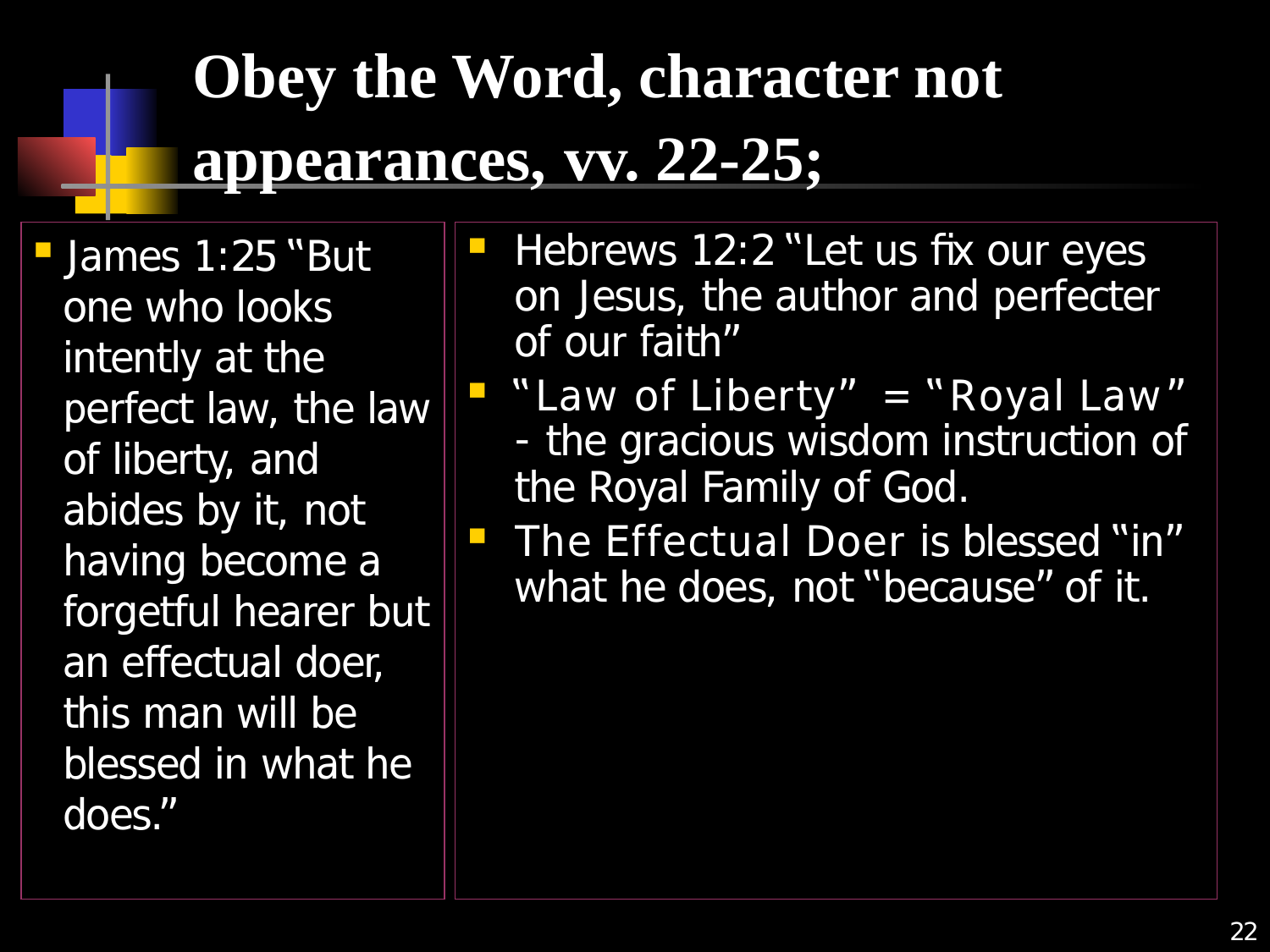

Obey the Word, character not appearances, vv. 22-25;
James 1:25 “But one who looks intently at the perfect law, the law of liberty, and abides by it, not having become a forgetful hearer but an effectual doer, this man will be blessed in what he does.”
Hebrews 12:2 “Let us fix our eyes on Jesus, the author and perfecter of our faith”
“Law of Liberty”  = “Royal Law” - the gracious wisdom instruction of the Royal Family of God.
The Effectual Doer is blessed “in” what he does, not “because” of it.
22